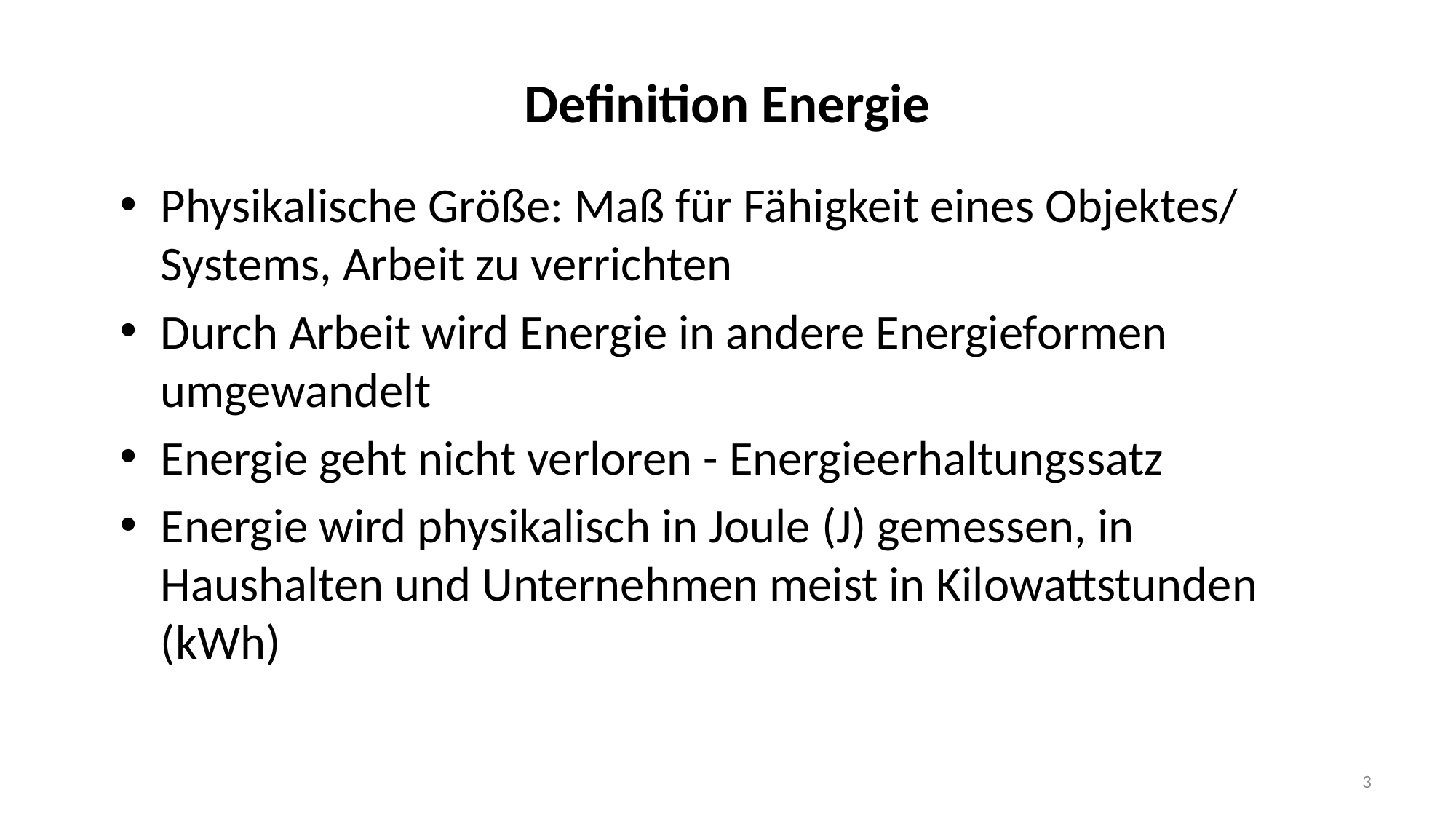

# Definition Energie
Physikalische Größe: Maß für Fähigkeit eines Objektes/ Systems, Arbeit zu verrichten
Durch Arbeit wird Energie in andere Energieformen umgewandelt
Energie geht nicht verloren - Energieerhaltungssatz
Energie wird physikalisch in Joule (J) gemessen, in Haushalten und Unternehmen meist in Kilowattstunden (kWh)

3